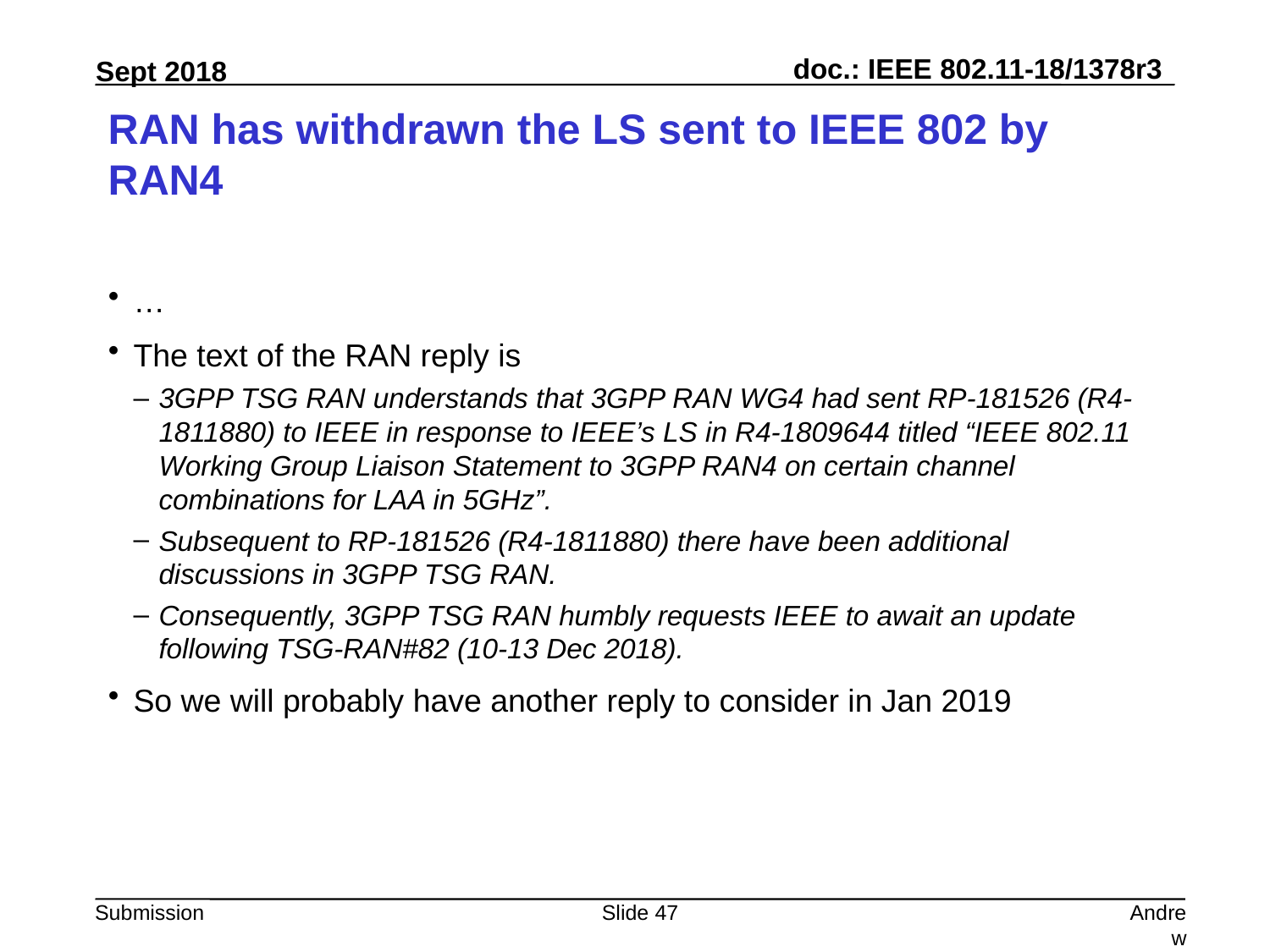

# RAN has withdrawn the LS sent to IEEE 802 by RAN4
…
The text of the RAN reply is
3GPP TSG RAN understands that 3GPP RAN WG4 had sent RP-181526 (R4-1811880) to IEEE in response to IEEE’s LS in R4-1809644 titled “IEEE 802.11 Working Group Liaison Statement to 3GPP RAN4 on certain channel combinations for LAA in 5GHz”.
Subsequent to RP-181526 (R4-1811880) there have been additional discussions in 3GPP TSG RAN.
Consequently, 3GPP TSG RAN humbly requests IEEE to await an update following TSG-RAN#82 (10-13 Dec 2018).
So we will probably have another reply to consider in Jan 2019
Slide 47
Andrew Myles, Cisco